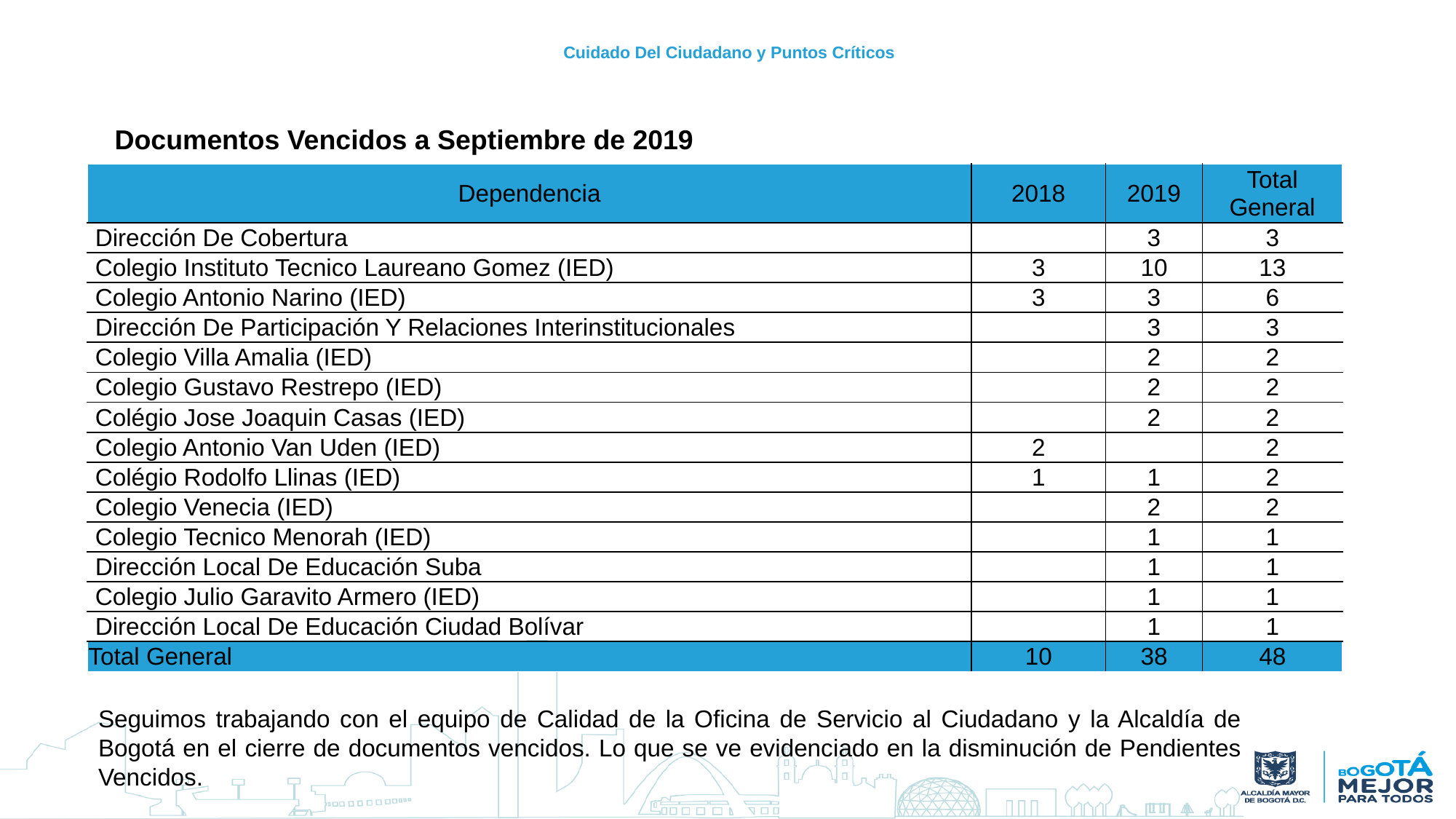

# Cuidado Del Ciudadano y Puntos Críticos
Documentos Vencidos a Septiembre de 2019
| Dependencia | 2018 | 2019 | Total General |
| --- | --- | --- | --- |
| Dirección De Cobertura |  | 3 | 3 |
| Colegio Instituto Tecnico Laureano Gomez (IED) | 3 | 10 | 13 |
| Colegio Antonio Narino (IED) | 3 | 3 | 6 |
| Dirección De Participación Y Relaciones Interinstitucionales |  | 3 | 3 |
| Colegio Villa Amalia (IED) |  | 2 | 2 |
| Colegio Gustavo Restrepo (IED) |  | 2 | 2 |
| Colégio Jose Joaquin Casas (IED) |  | 2 | 2 |
| Colegio Antonio Van Uden (IED) | 2 |  | 2 |
| Colégio Rodolfo Llinas (IED) | 1 | 1 | 2 |
| Colegio Venecia (IED) |  | 2 | 2 |
| Colegio Tecnico Menorah (IED) |  | 1 | 1 |
| Dirección Local De Educación Suba |  | 1 | 1 |
| Colegio Julio Garavito Armero (IED) |  | 1 | 1 |
| Dirección Local De Educación Ciudad Bolívar |  | 1 | 1 |
| Total General | 10 | 38 | 48 |
Seguimos trabajando con el equipo de Calidad de la Oficina de Servicio al Ciudadano y la Alcaldía de Bogotá en el cierre de documentos vencidos. Lo que se ve evidenciado en la disminución de Pendientes Vencidos.